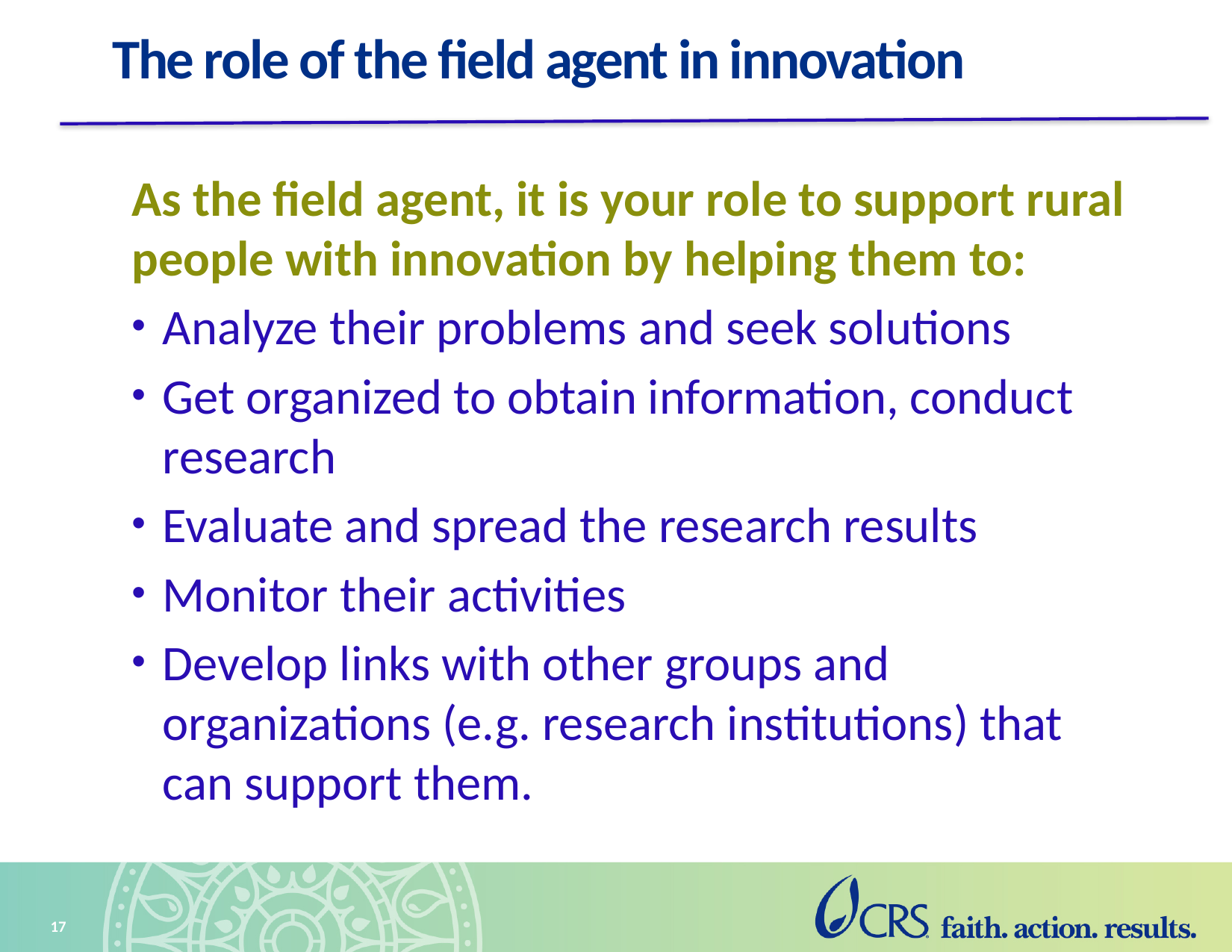

# The role of the field agent in innovation
As the field agent, it is your role to support rural people with innovation by helping them to:
Analyze their problems and seek solutions
Get organized to obtain information, conduct research
Evaluate and spread the research results
Monitor their activities
Develop links with other groups and organizations (e.g. research institutions) that can support them.

17